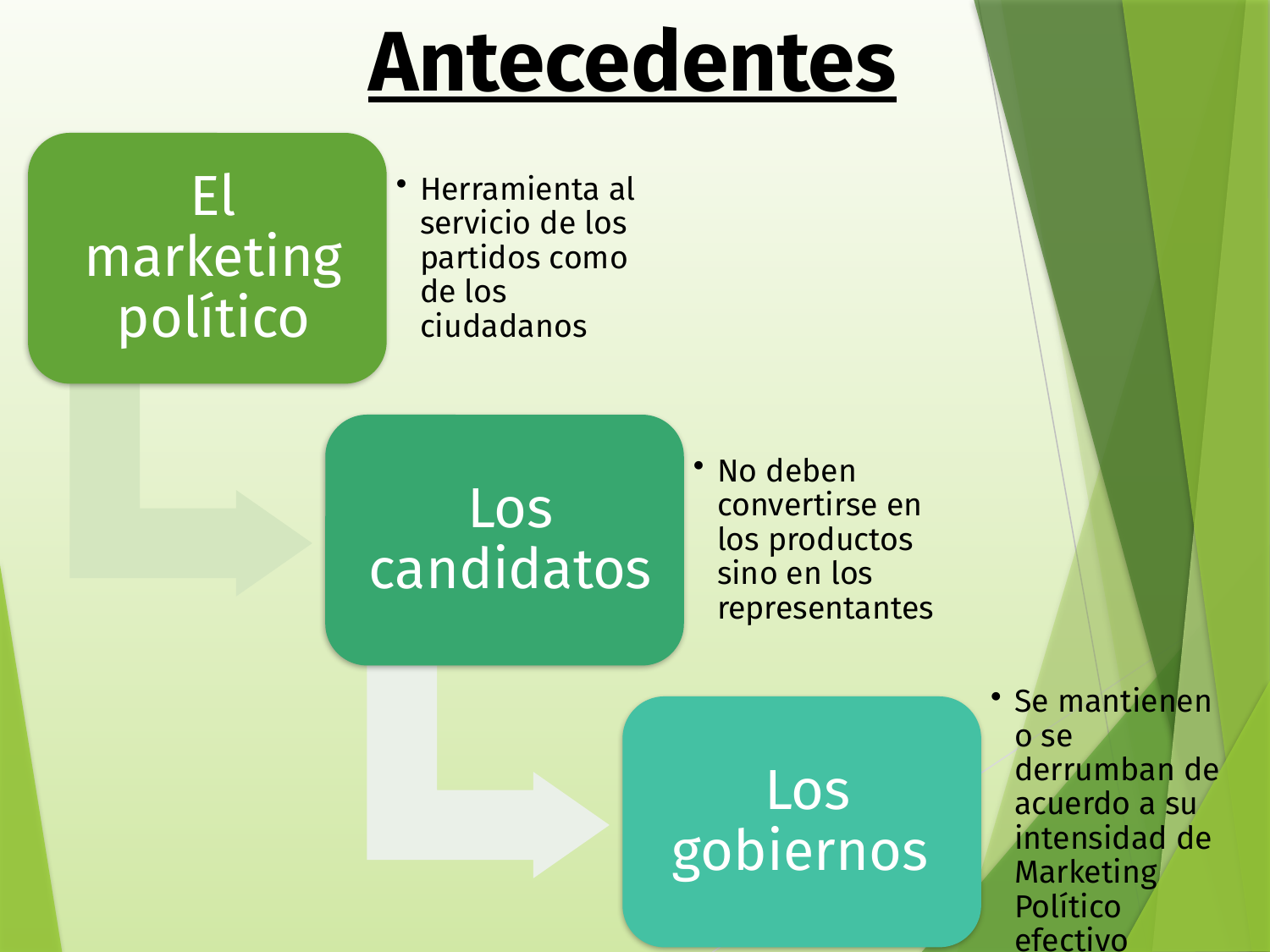

Antecedentes
El marketing político
Herramienta al servicio de los partidos como de los ciudadanos
Los candidatos
No deben convertirse en los productos sino en los representantes
Los gobiernos
Se mantienen o se derrumban de acuerdo a su intensidad de Marketing Político efectivo